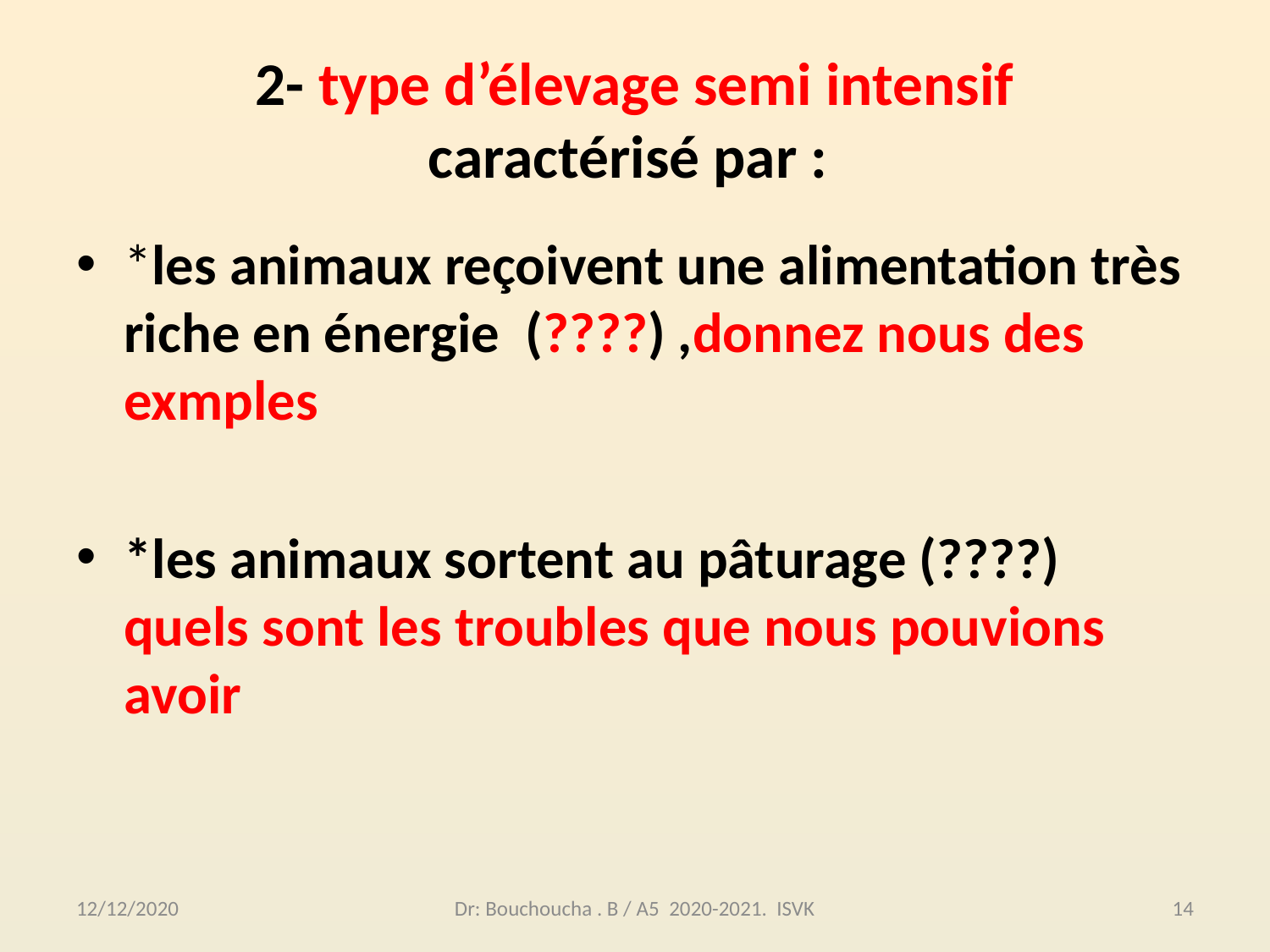

# 2- type d’élevage semi intensif caractérisé par :
*les animaux reçoivent une alimentation très riche en énergie  (????) ,donnez nous des exmples

*les animaux sortent au pâturage (????) quels sont les troubles que nous pouvions avoir
12/12/2020
Dr: Bouchoucha . B / A5  2020-2021.  ISVK
14